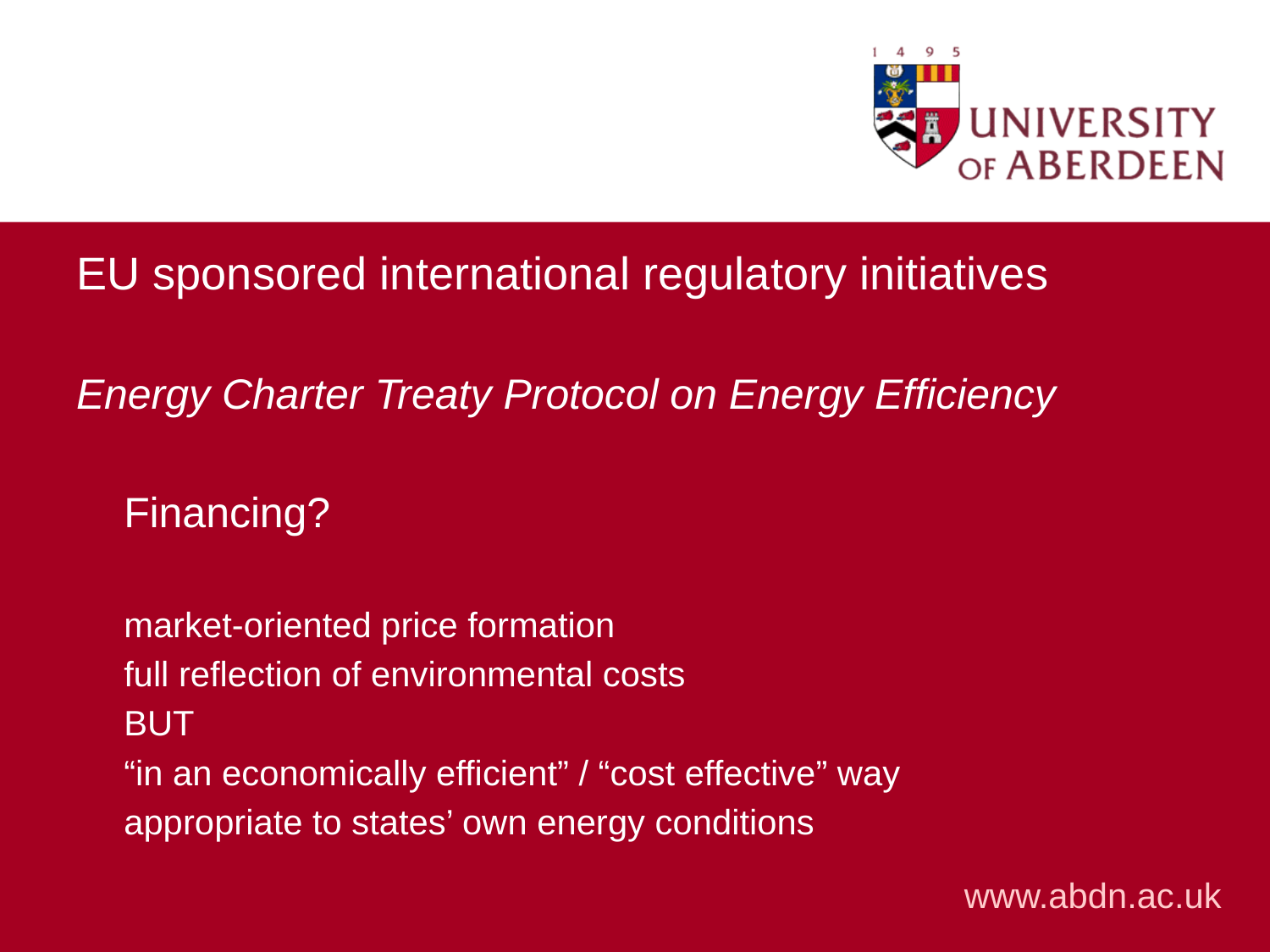

EU sponsored international regulatory initiatives

Energy Charter Treaty Protocol on Energy Efficiency

	Financing?

	market-oriented price formation
	full reflection of environmental costs
	BUT
	“in an economically efficient” / “cost effective” way
	appropriate to states’ own energy conditions